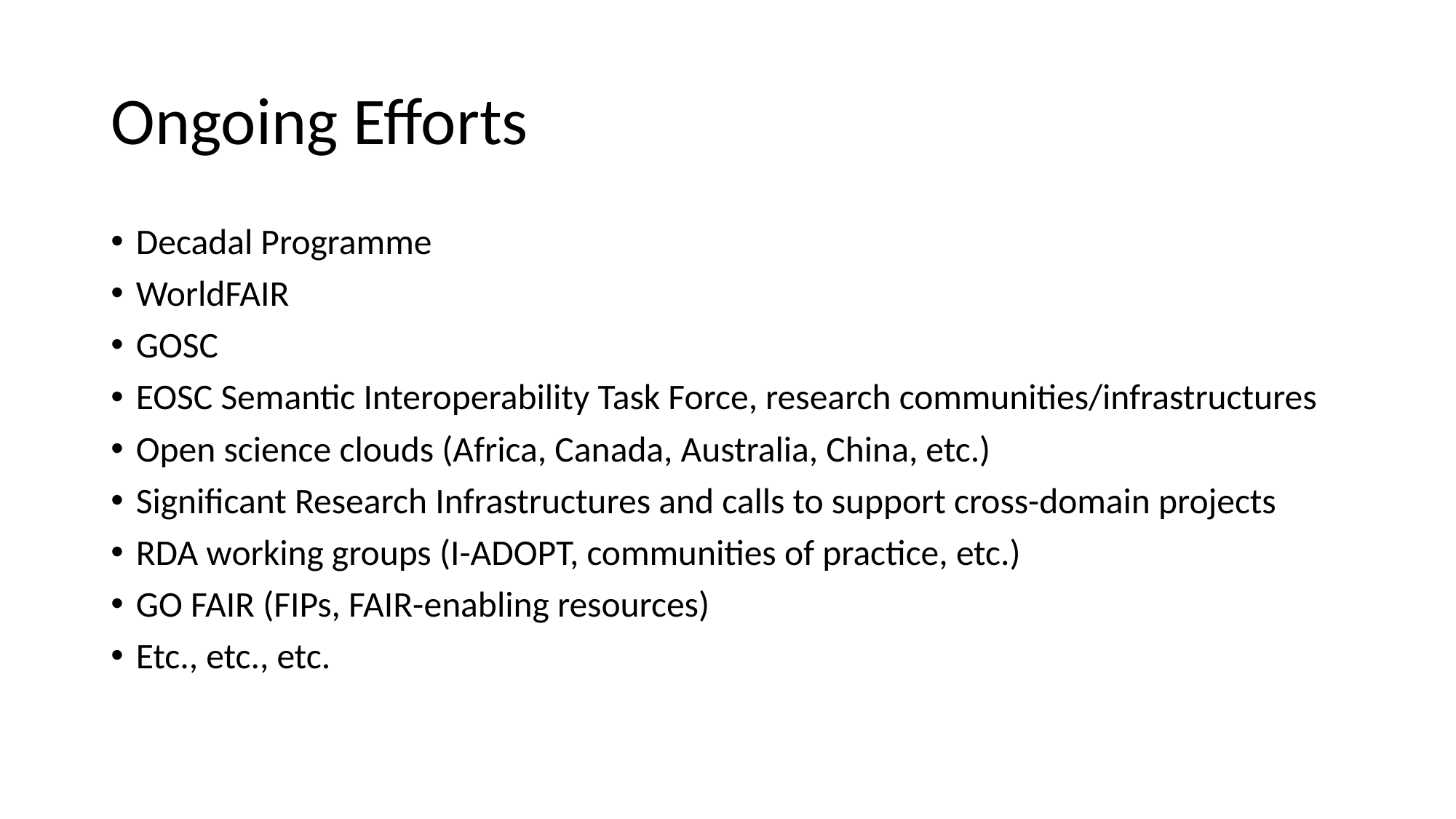

# Ongoing Efforts
Decadal Programme
WorldFAIR
GOSC
EOSC Semantic Interoperability Task Force, research communities/infrastructures
Open science clouds (Africa, Canada, Australia, China, etc.)
Significant Research Infrastructures and calls to support cross-domain projects
RDA working groups (I-ADOPT, communities of practice, etc.)
GO FAIR (FIPs, FAIR-enabling resources)
Etc., etc., etc.